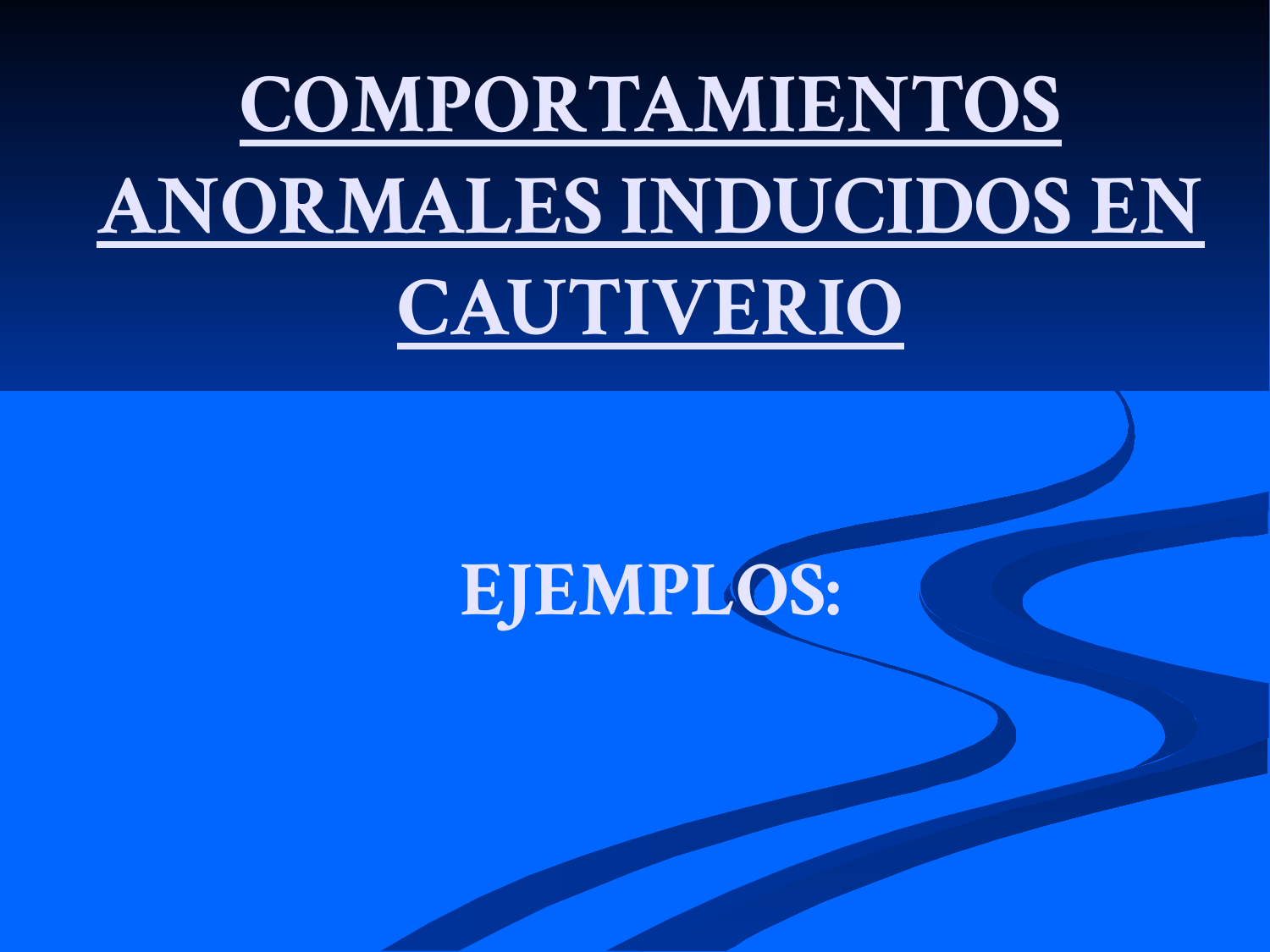

# COMPORTAMIENTOS ANORMALES INDUCIDOS EN CAUTIVERIO EJEMPLOS: